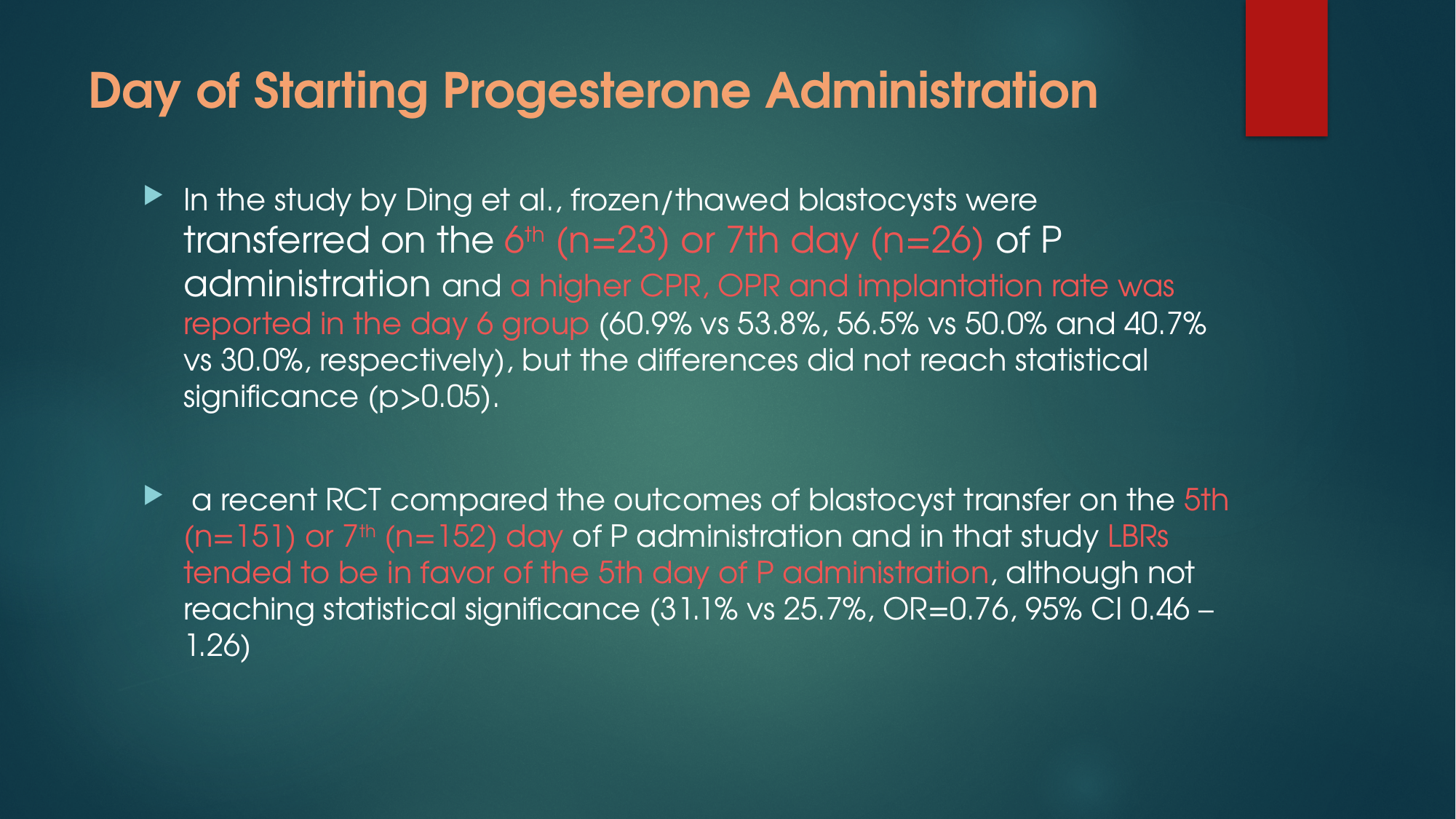

# Day of Starting Progesterone Administration
In the study by Ding et al., frozen/thawed blastocysts were transferred on the 6th (n=23) or 7th day (n=26) of P administration and a higher CPR, OPR and implantation rate was reported in the day 6 group (60.9% vs 53.8%, 56.5% vs 50.0% and 40.7% vs 30.0%, respectively), but the differences did not reach statistical significance (p>0.05).

 a recent RCT compared the outcomes of blastocyst transfer on the 5th (n=151) or 7th (n=152) day of P administration and in that study LBRs tended to be in favor of the 5th day of P administration, although not reaching statistical significance (31.1% vs 25.7%, OR=0.76, 95% CI 0.46 – 1.26)